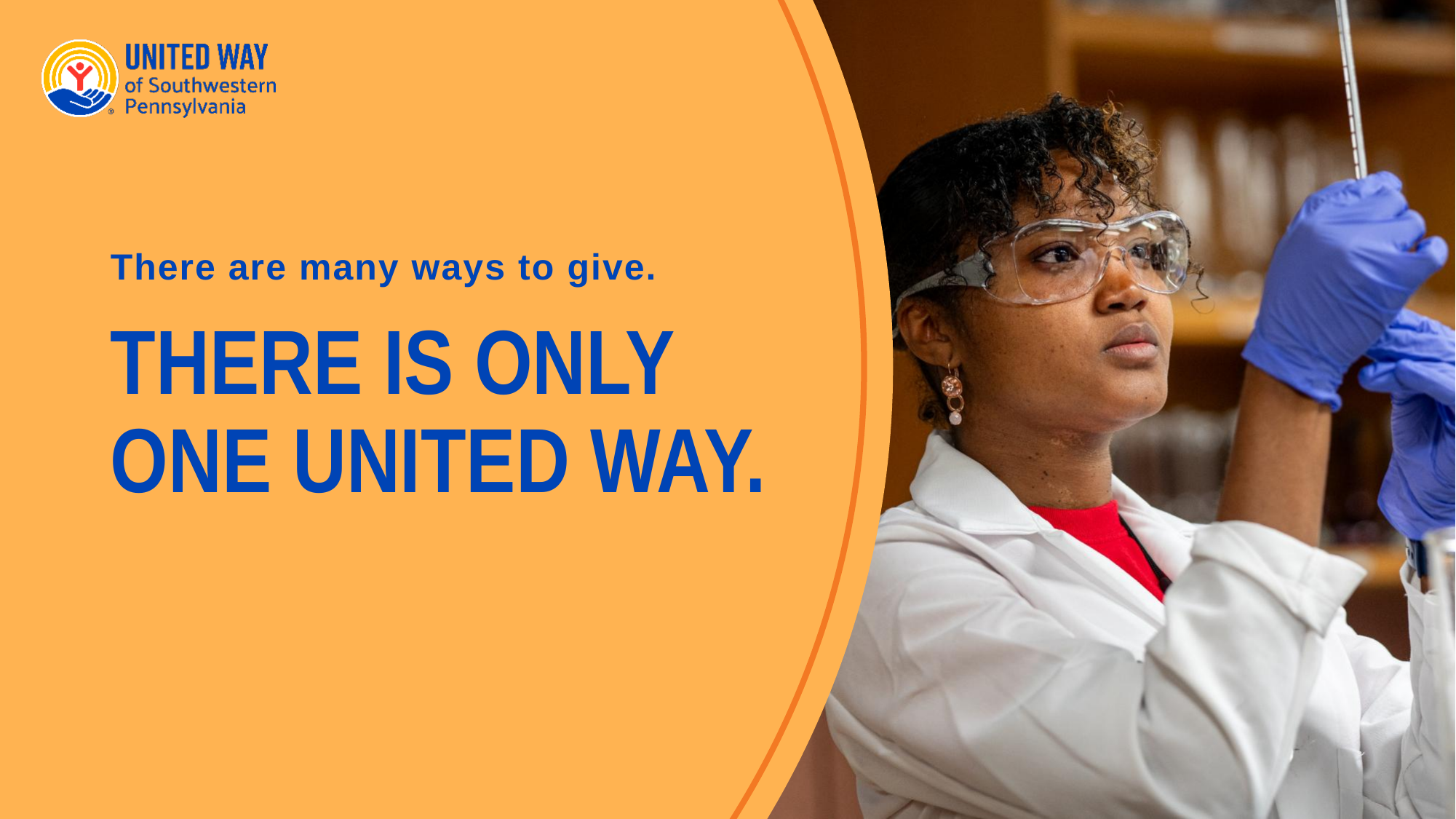

There are many ways to give.
# There is only one united Way.